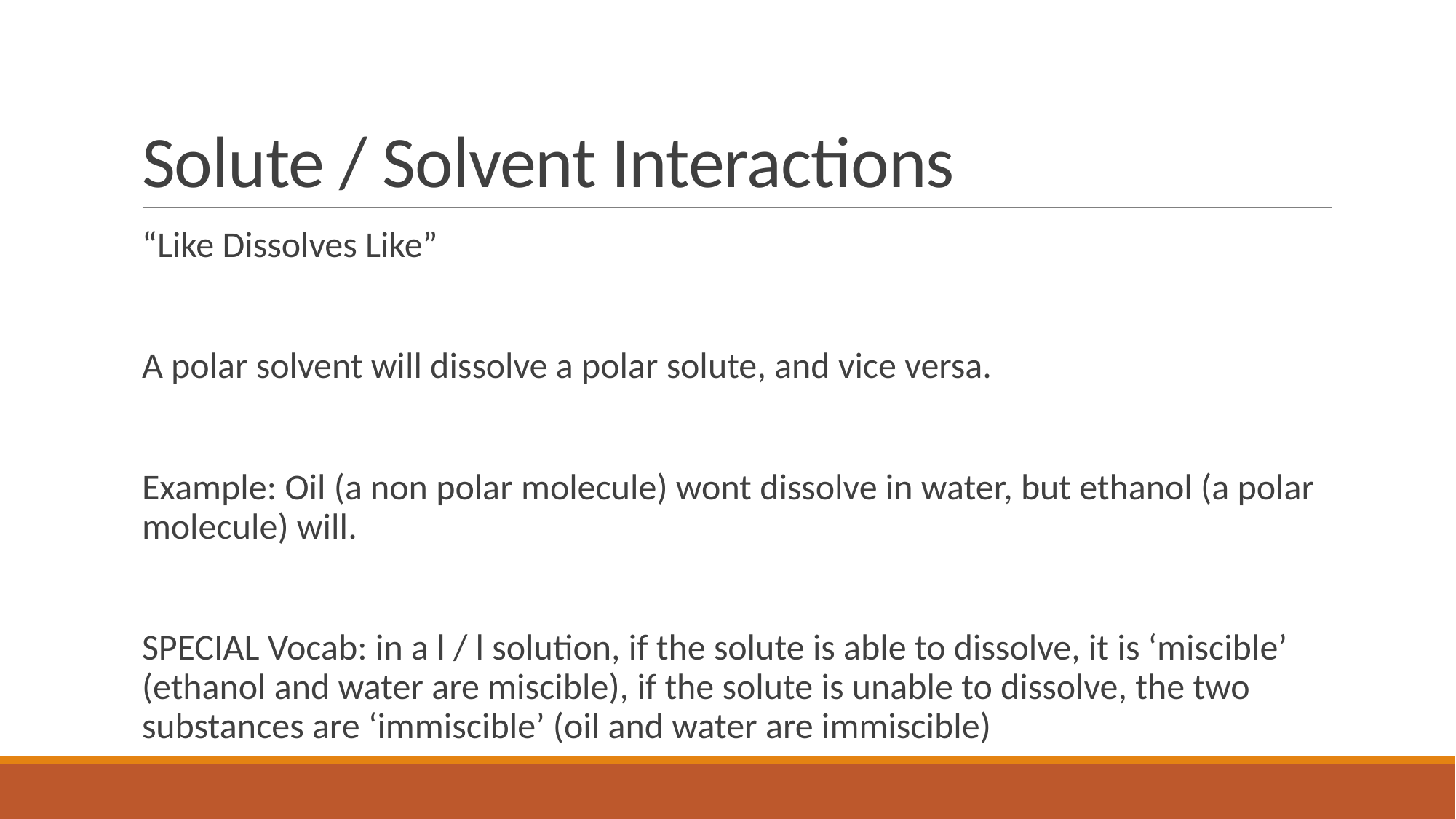

# Solute / Solvent Interactions
“Like Dissolves Like”

A polar solvent will dissolve a polar solute, and vice versa.

Example: Oil (a non polar molecule) wont dissolve in water, but ethanol (a polar molecule) will.

SPECIAL Vocab: in a l / l solution, if the solute is able to dissolve, it is ‘miscible’ (ethanol and water are miscible), if the solute is unable to dissolve, the two substances are ‘immiscible’ (oil and water are immiscible)